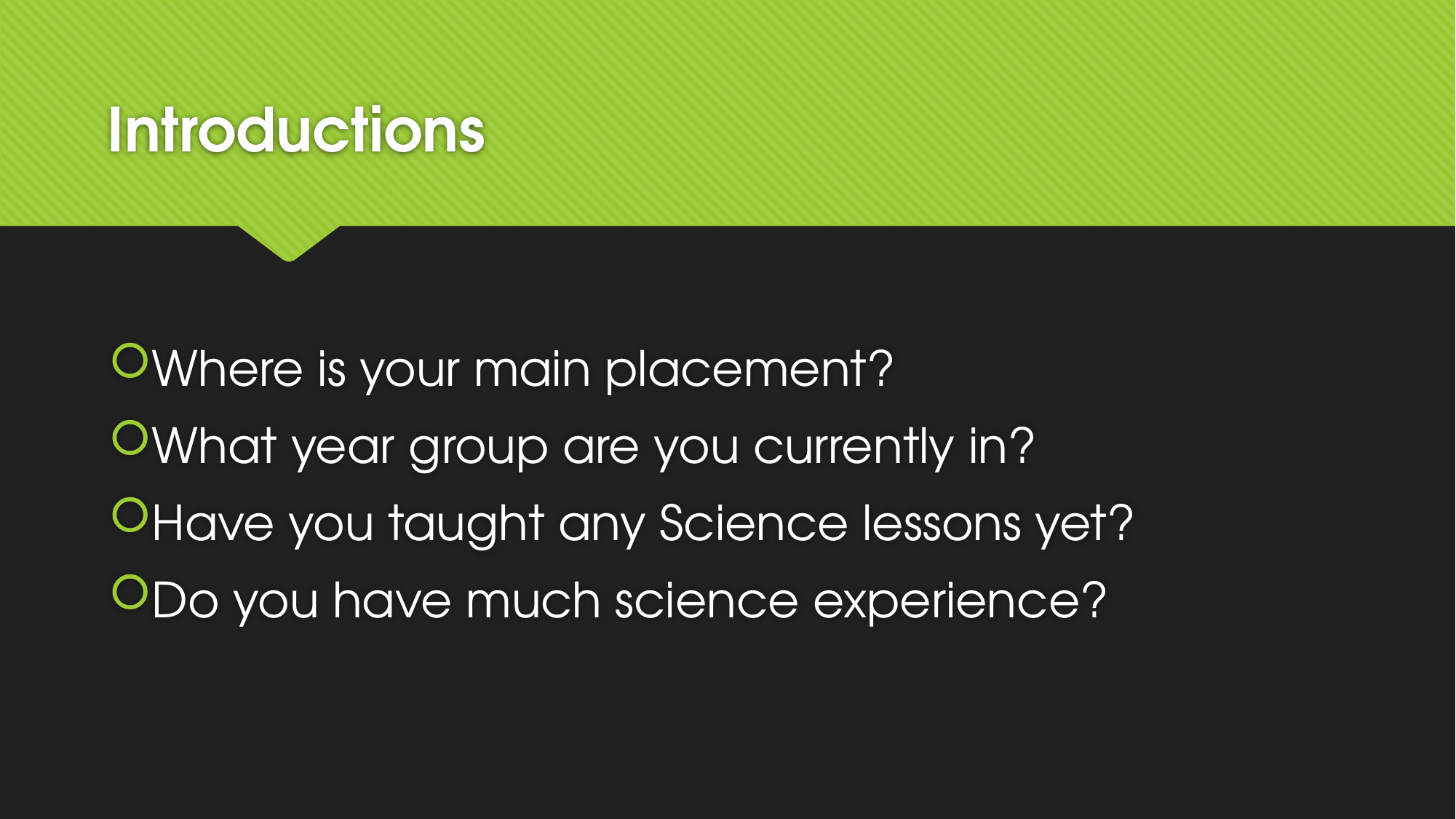

# Introductions
Where is your main placement?
What year group are you currently in?
Have you taught any Science lessons yet?
Do you have much science experience?